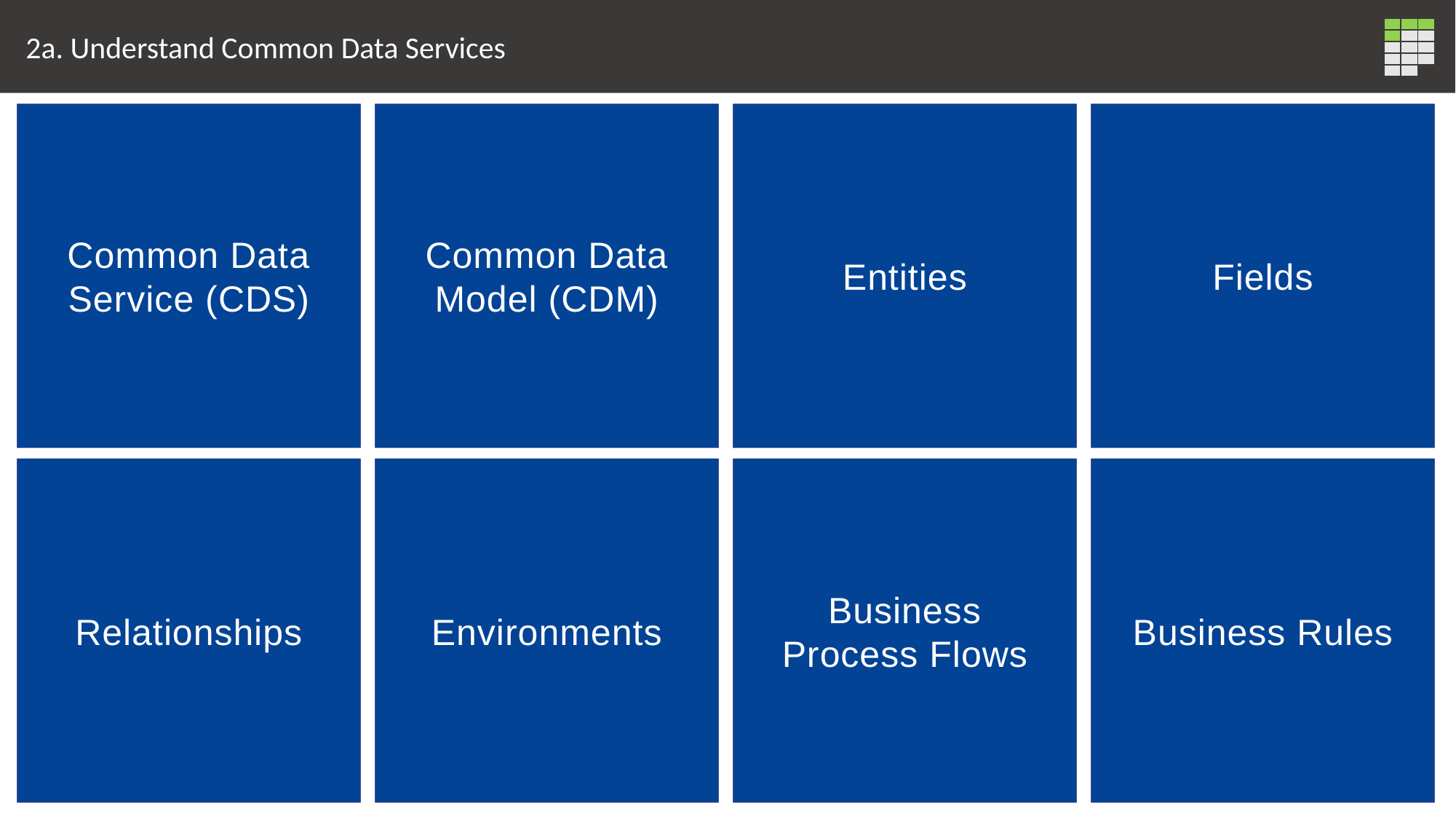

2a. Understand Common Data Services
|  |  |  |
| --- | --- | --- |
|  |  |  |
|  |  |  |
|  |  |  |
|  |  |  |
Common Data Service (CDS)

A cloud-based solution that structures data and business logic to support interconnected applications and processes in a secure and compliant manner. Managed and maintained by Microsoft, CDS is available globally but deployed geographically to comply with your potential data residency.
Common Data Service (CDS)
Common Data Model

A logical design that includes a set of open-sourced, standardized, extensible data entities and relationships that Microsoft and its partners have published in an industry-wide initiative called the Open Data Initiative. This collection of predefined entities, attributes, semantic metadata, and relationships form the basis of the Common Data Model.
Common Data Model (CDM)
Entities

An entity is like a table in a database. A logical structure containing records that are made up of fields. Standard: The base set of entities that are created for every instance of a CDS. You can add more fields to any entity, but you can only delete fields from a custom entity. Complex: Entities that contain complex, server-side logic.
Entities
Fields

Fields are a way to store a discrete piece of information within a record in an entity. You might think of them as a column in Excel.
Fields
Relationships

Entities that relate to one another have a relational connection. Relationships between entities exist in many forms, but the two most common are one-to-many and many-to-many, both of which are supported by Common Data Service.
Relationships
Environments

Used to store, manage, and share your organization's business data, apps, and flows. Each environment allows you to provision one Common Data Service database for use within that environment. Common Data Service environments allow you to manage user access, security settings, and the storage that is associated with that database.
Environments
Business Process Flows

You can help ensure that people enter data consistently and follow the same steps every time they work with a customer by creating a business process flow.
Business Process Flows
Business Rules

You can create business rules and recommendations to apply logic and validations without writing code or creating plug-ins. Define business rules for an entity that apply to all the entity forms and at the server level. Business rules defined for an entity apply to both canvas apps and model-driven apps if the entity is used in the app.
Business Rules